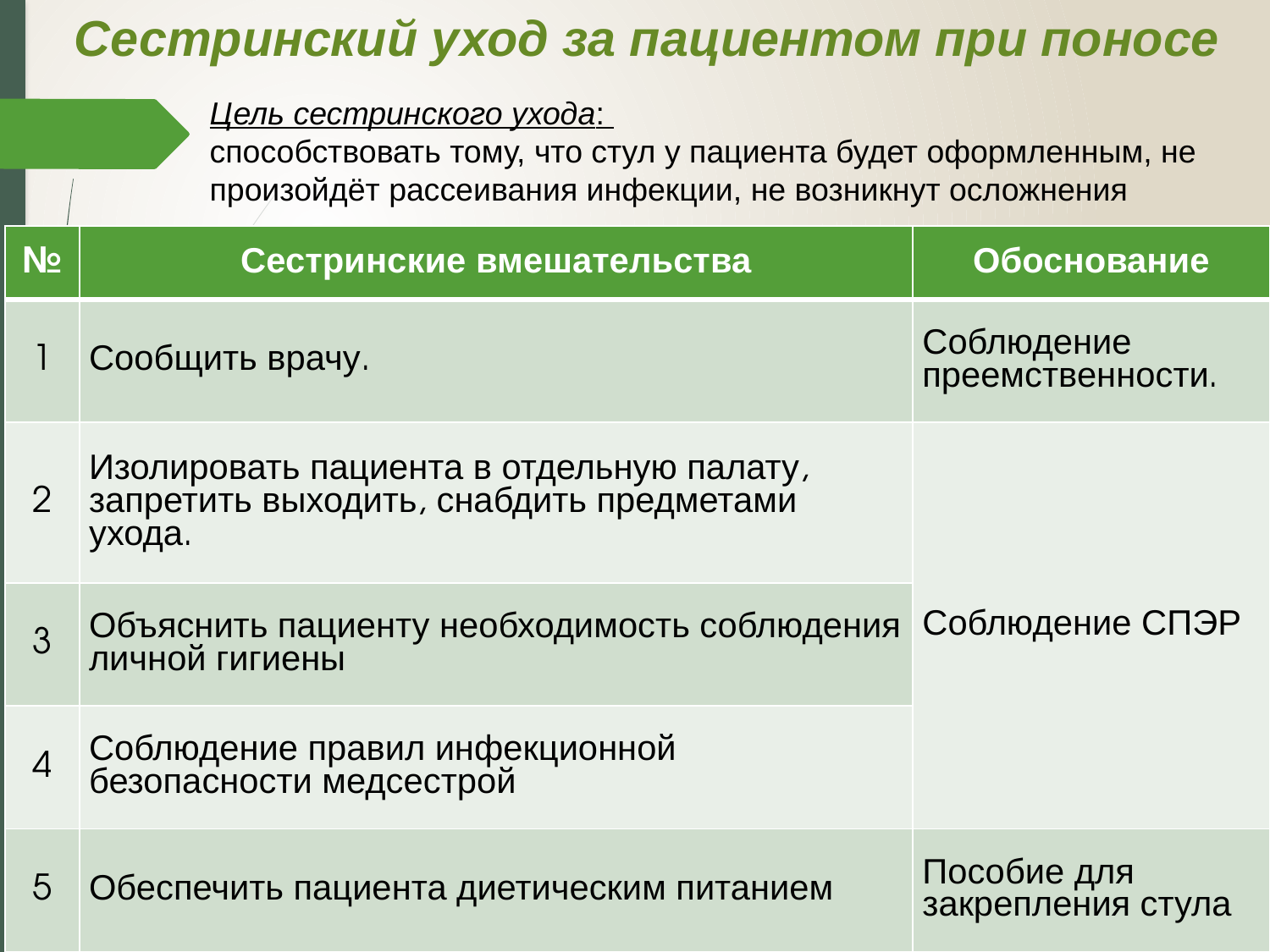

# Сестринский уход за пациентом при поносе
Цель сестринского ухода:
способствовать тому, что стул у пациента будет оформленным, не произойдёт рассеивания инфекции, не возникнут осложнения
| № | Сестринские вмешательства | Обоснование |
| --- | --- | --- |
| 1 | Сообщить врачу. | Соблюдение преемственности. |
| 2 | Изолировать пациента в отдельную палату, запретить выходить, снабдить предметами ухода. | Соблюдение СПЭР |
| 3 | Объяснить пациенту необходимость соблюдения личной гигиены |  |
| 4 | Соблюдение правил инфекционной безопасности медсестрой |  |
| 5 | Обеспечить пациента диетическим питанием | Пособие для закрепления стула |